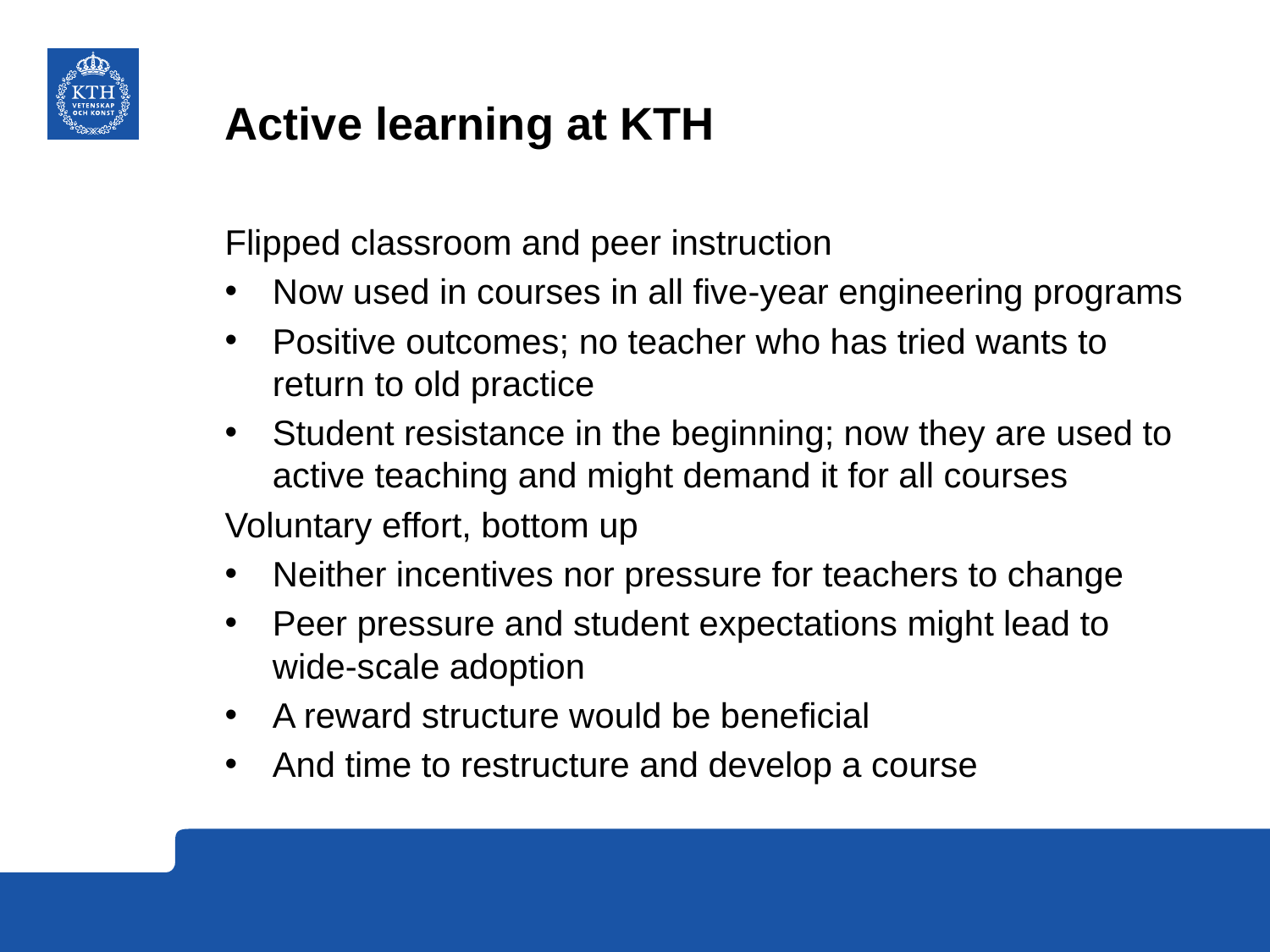

# Active learning at KTH
Flipped classroom and peer instruction
Now used in courses in all five-year engineering programs
Positive outcomes; no teacher who has tried wants to return to old practice
Student resistance in the beginning; now they are used to active teaching and might demand it for all courses
Voluntary effort, bottom up
Neither incentives nor pressure for teachers to change
Peer pressure and student expectations might lead to wide-scale adoption
A reward structure would be beneficial
And time to restructure and develop a course